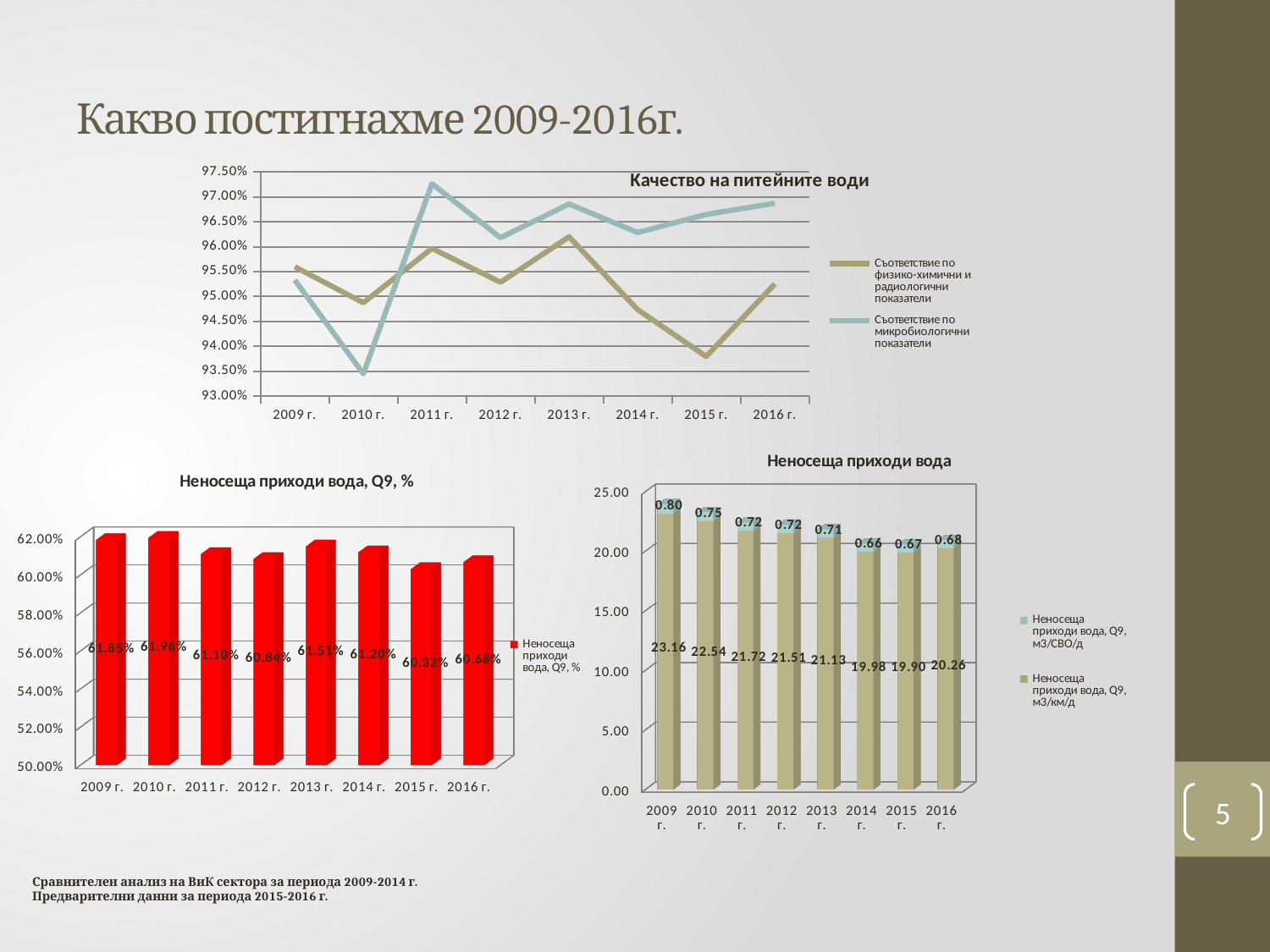

# Какво постигнахме 2009-2016г.

### Chart: Kaчество на питейните води

| Category | Съответствие по физико-химични и радиологични показатели | Съответствие по микробиологични показатели |
|---|---|---|
| 2009 г. | 0.9559836082624342 | 0.9533398175652585 |
| 2010 г. | 0.9487552990830486 | 0.9344703038861581 |
| 2011 г. | 0.9596743919546361 | 0.9726661593099949 |
| 2012 г. | 0.9528721766981407 | 0.961820902794696 |
| 2013 г. | 0.9619998229461756 | 0.9685957014231774 |
| 2014 г. | 0.9473761241645784 | 0.9628621094377692 |
| 2015 г. | 0.9379488804393747 | 0.9664981828814905 |
| 2016 г. | 0.9525227044479926 | 0.9687416612663439 |

[unsupported chart]

[unsupported chart]

5
Сравнителен анализ на ВиК сектора за периода 2009-2014 г.
Предварителни данни за периода 2015-2016 г.